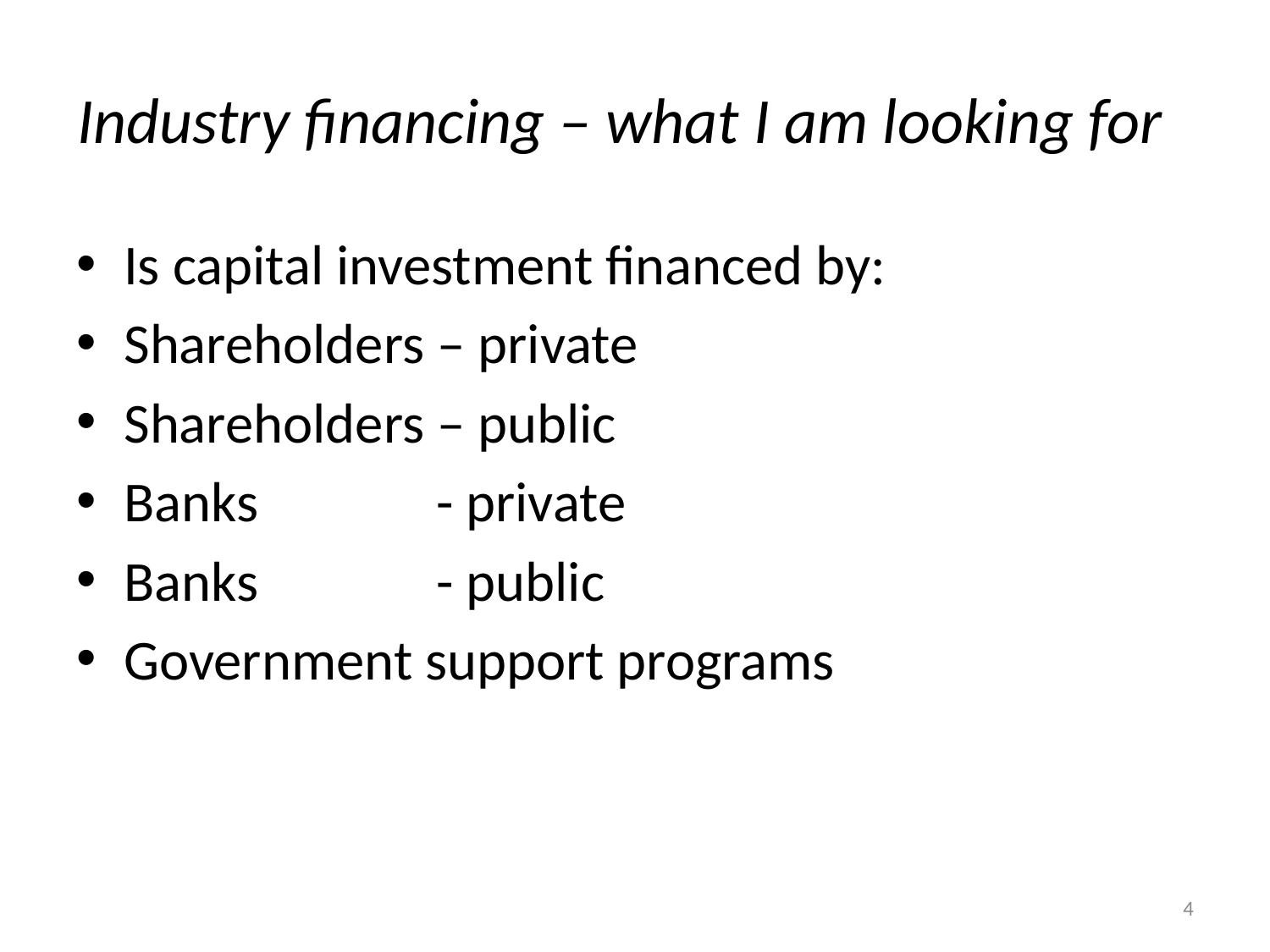

# Industry financing – what I am looking for
Is capital investment financed by:
Shareholders – private
Shareholders – public
Banks              - private
Banks              - public
Government support programs
4